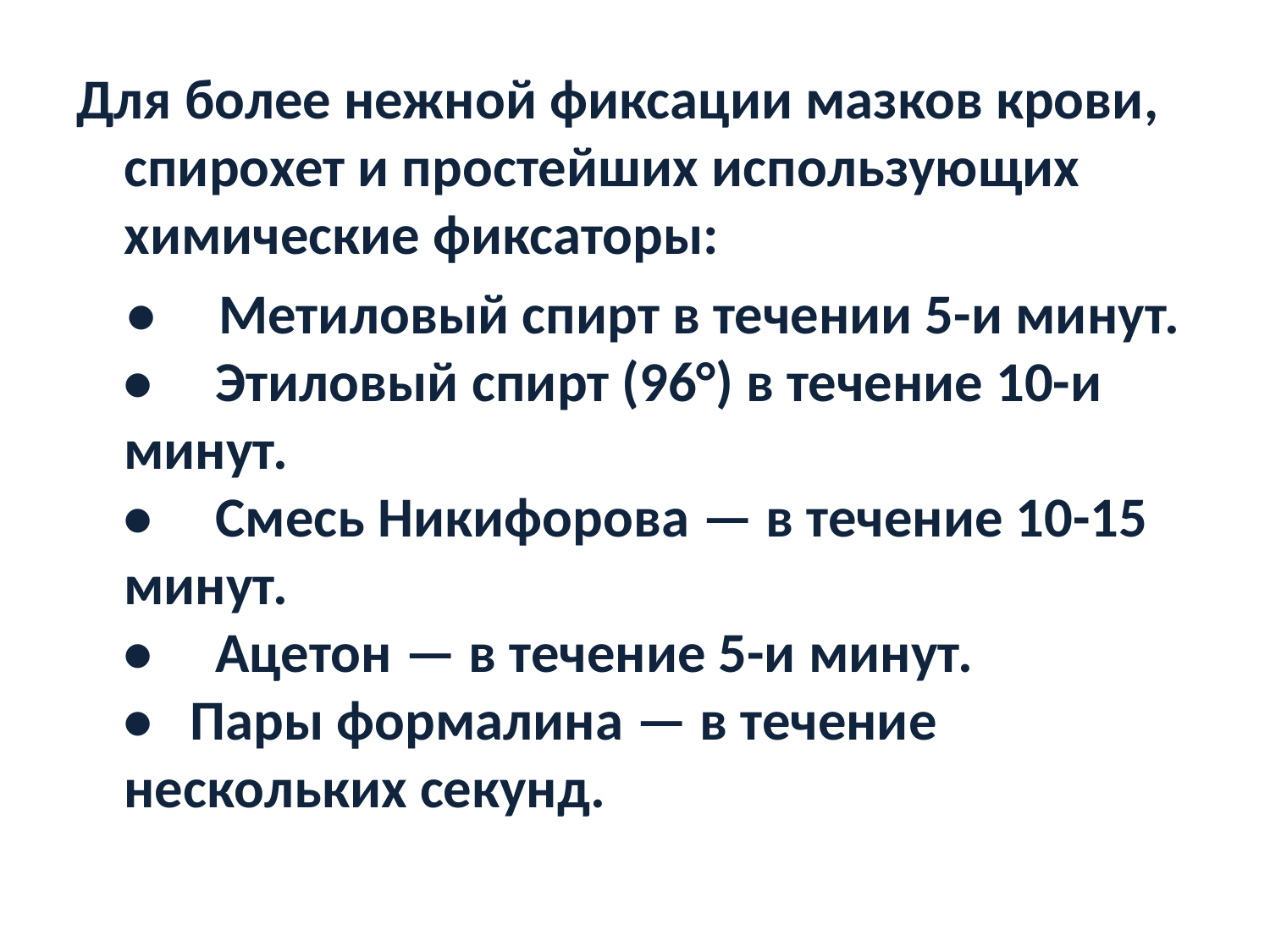

Для более нежной фиксации мазков крови, спирохет и простейших использующих химические фиксаторы:
    •     Метиловый спирт в течении 5-и минут.
•     Этиловый спирт (96°) в течение 10-и минут.
•     Смесь Никифорова — в течение 10-15 минут.
•     Ацетон — в течение 5-и минут.
•   Пары формалина — в течение нескольких секунд.